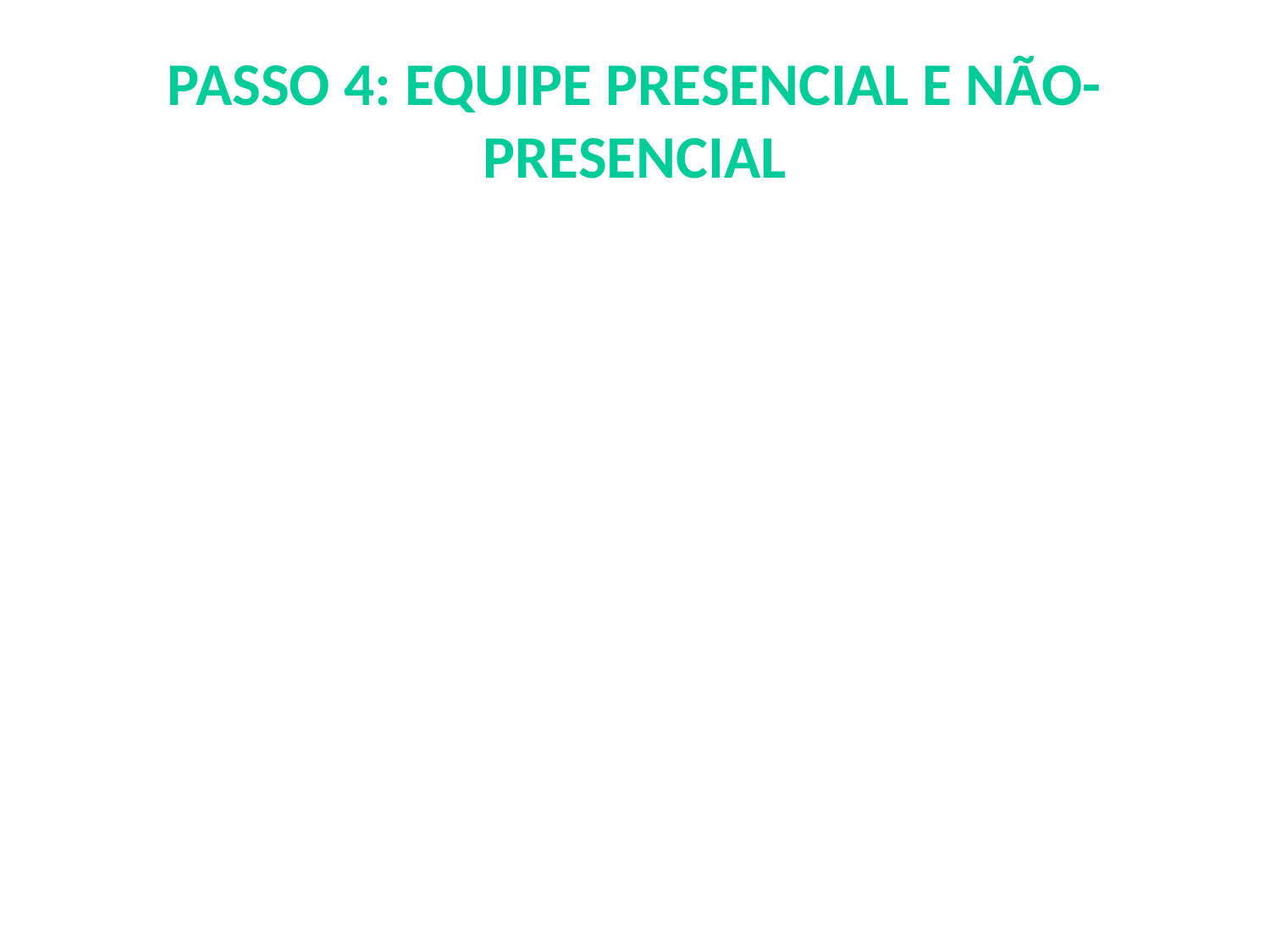

# PASSO 4: EQUIPE PRESENCIAL E NÃO-PRESENCIAL